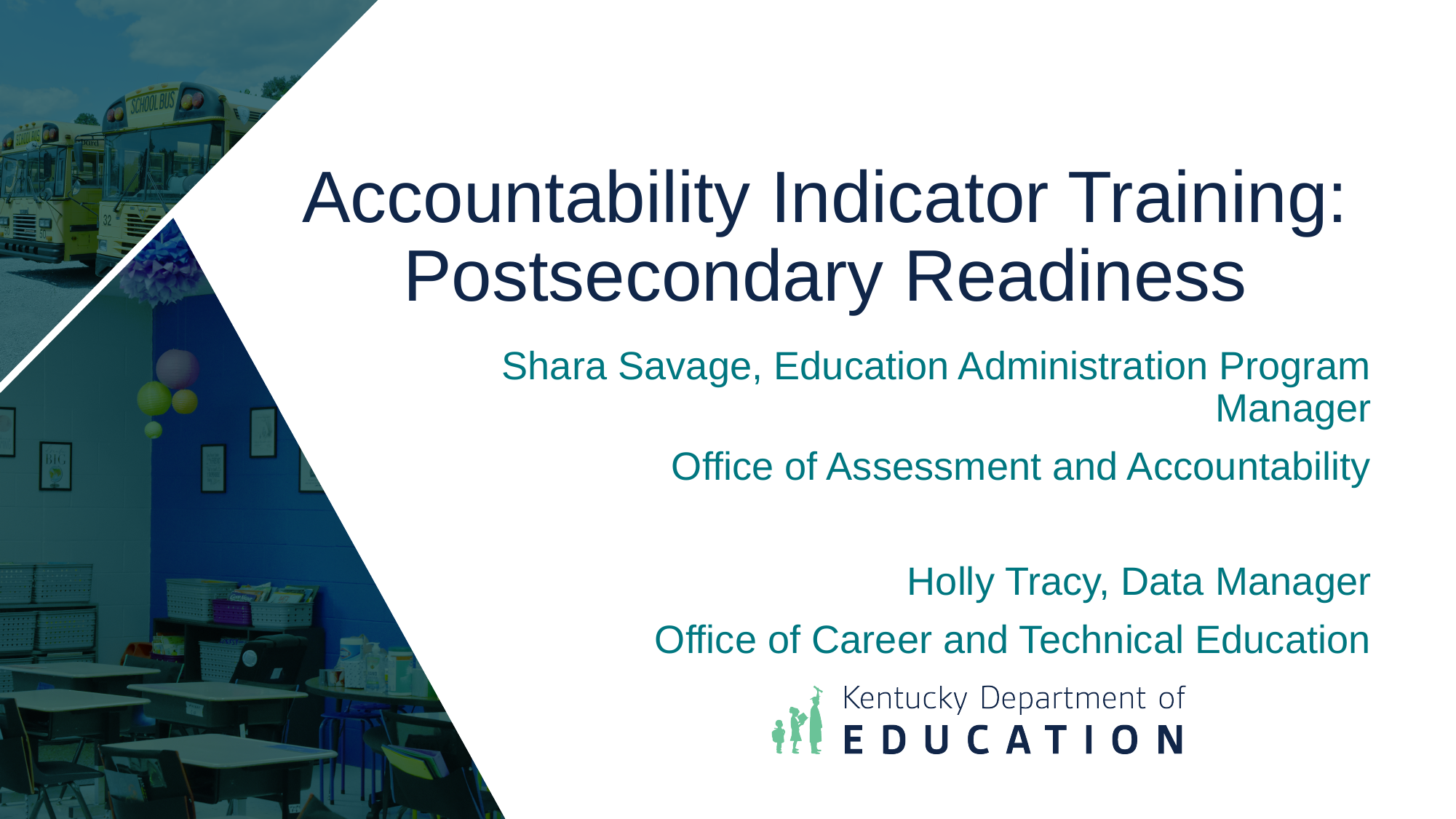

Accountability Indicator Training:
Postsecondary Readiness
Shara Savage, Education Administration Program Manager
Office of Assessment and Accountability

Holly Tracy, Data Manager
Office of Career and Technical Education